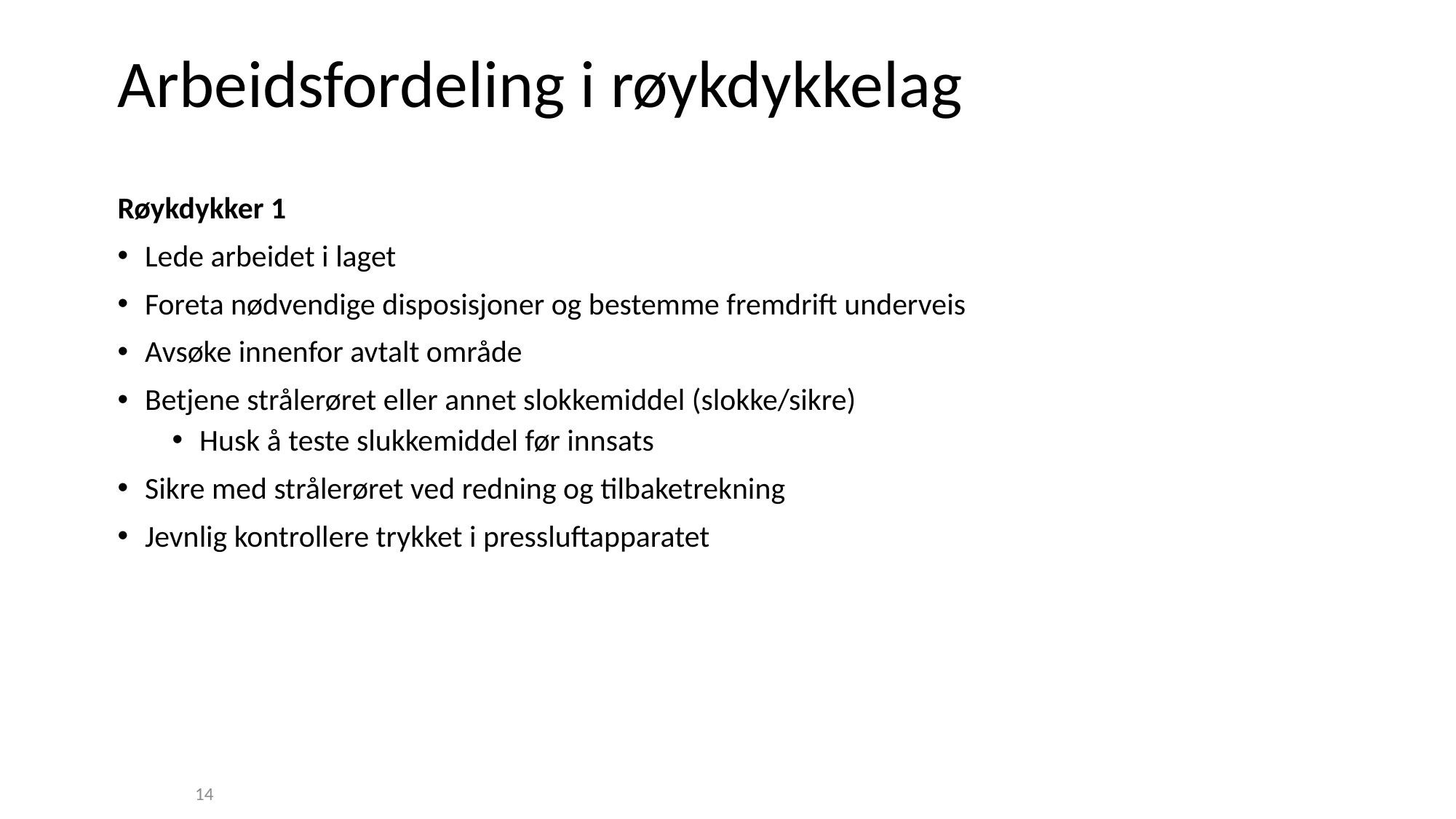

# Arbeidsfordeling i røykdykkelag
Røykdykker 1
Lede arbeidet i laget
Foreta nødvendige disposisjoner og bestemme fremdrift underveis
Avsøke innenfor avtalt område
Betjene strålerøret eller annet slokkemiddel (slokke/sikre)
Husk å teste slukkemiddel før innsats
Sikre med strålerøret ved redning og tilbaketrekning
Jevnlig kontrollere trykket i pressluftapparatet
14